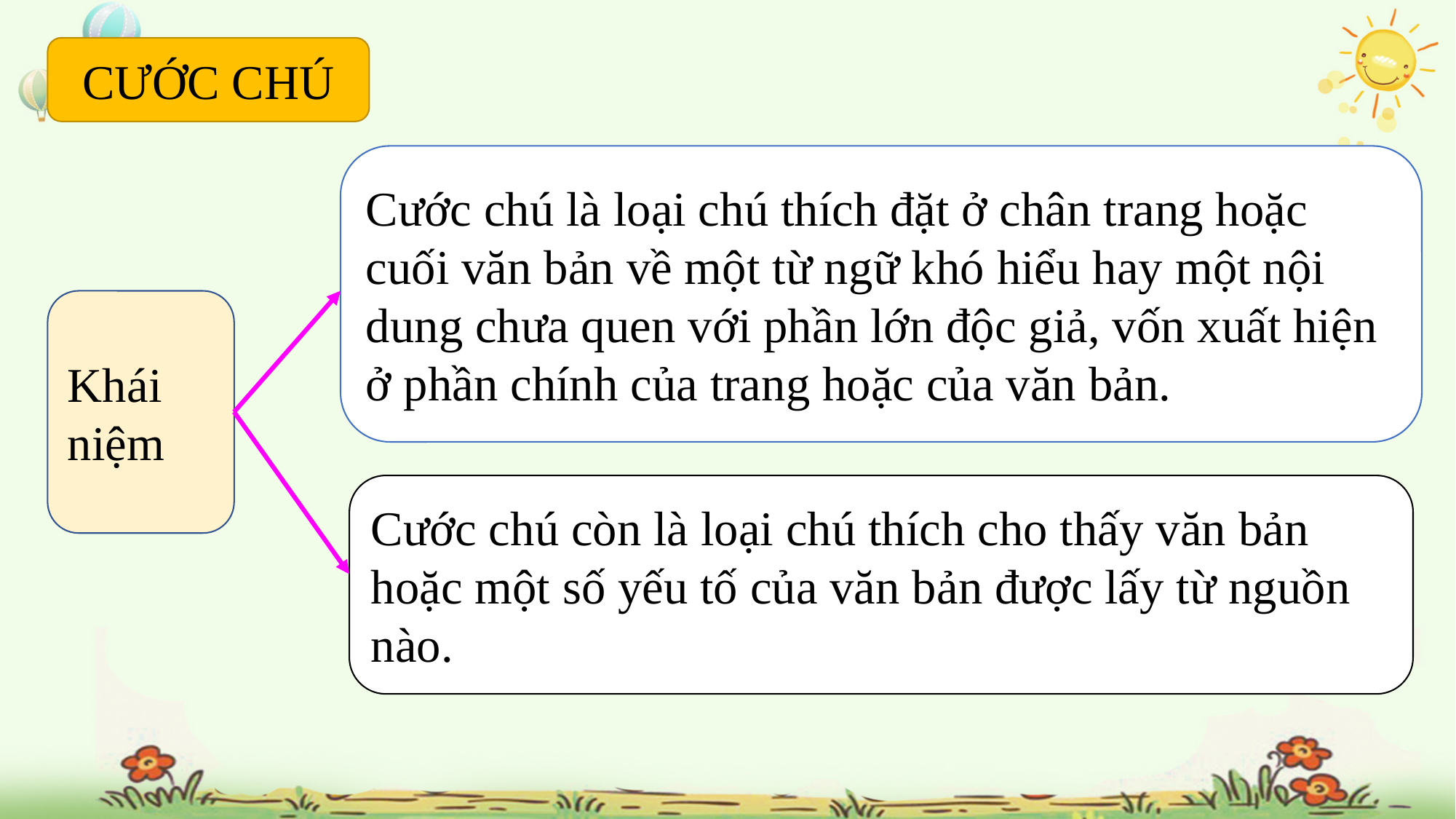

CƯỚC CHÚ
Cước chú là loại chú thích đặt ở chân trang hoặc cuối văn bản về một từ ngữ khó hiểu hay một nội dung chưa quen với phần lớn độc giả, vốn xuất hiện ở phần chính của trang hoặc của văn bản.
Khái niệm
Cước chú còn là loại chú thích cho thấy văn bản hoặc một số yếu tố của văn bản được lấy từ nguồn nào.